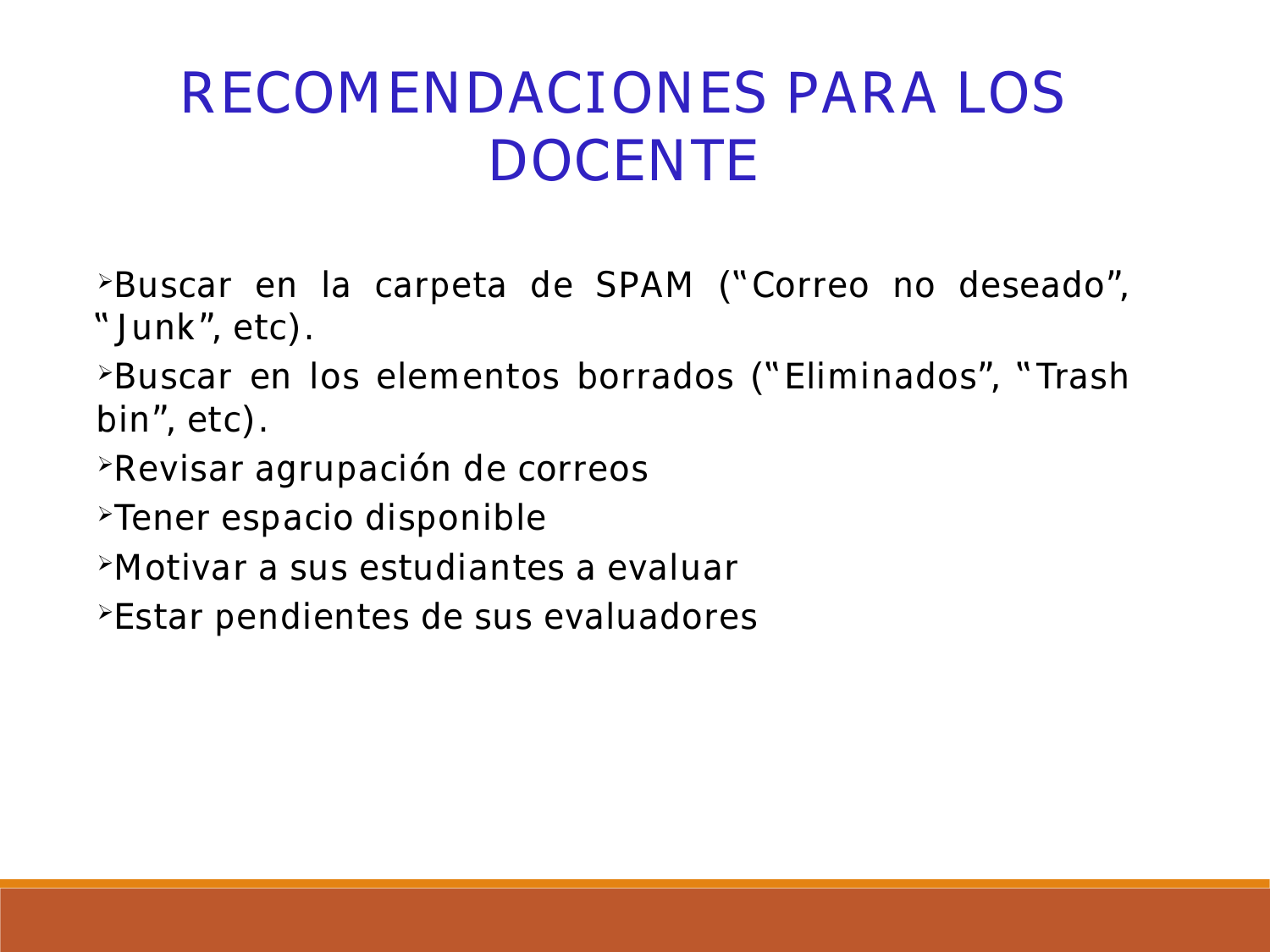

RECOMENDACIONES PARA LOS DOCENTE
Buscar en la carpeta de SPAM (“Correo no deseado”, “Junk”, etc).
Buscar en los elementos borrados (“Eliminados”, “Trash bin”, etc).
Revisar agrupación de correos
Tener espacio disponible
Motivar a sus estudiantes a evaluar
Estar pendientes de sus evaluadores